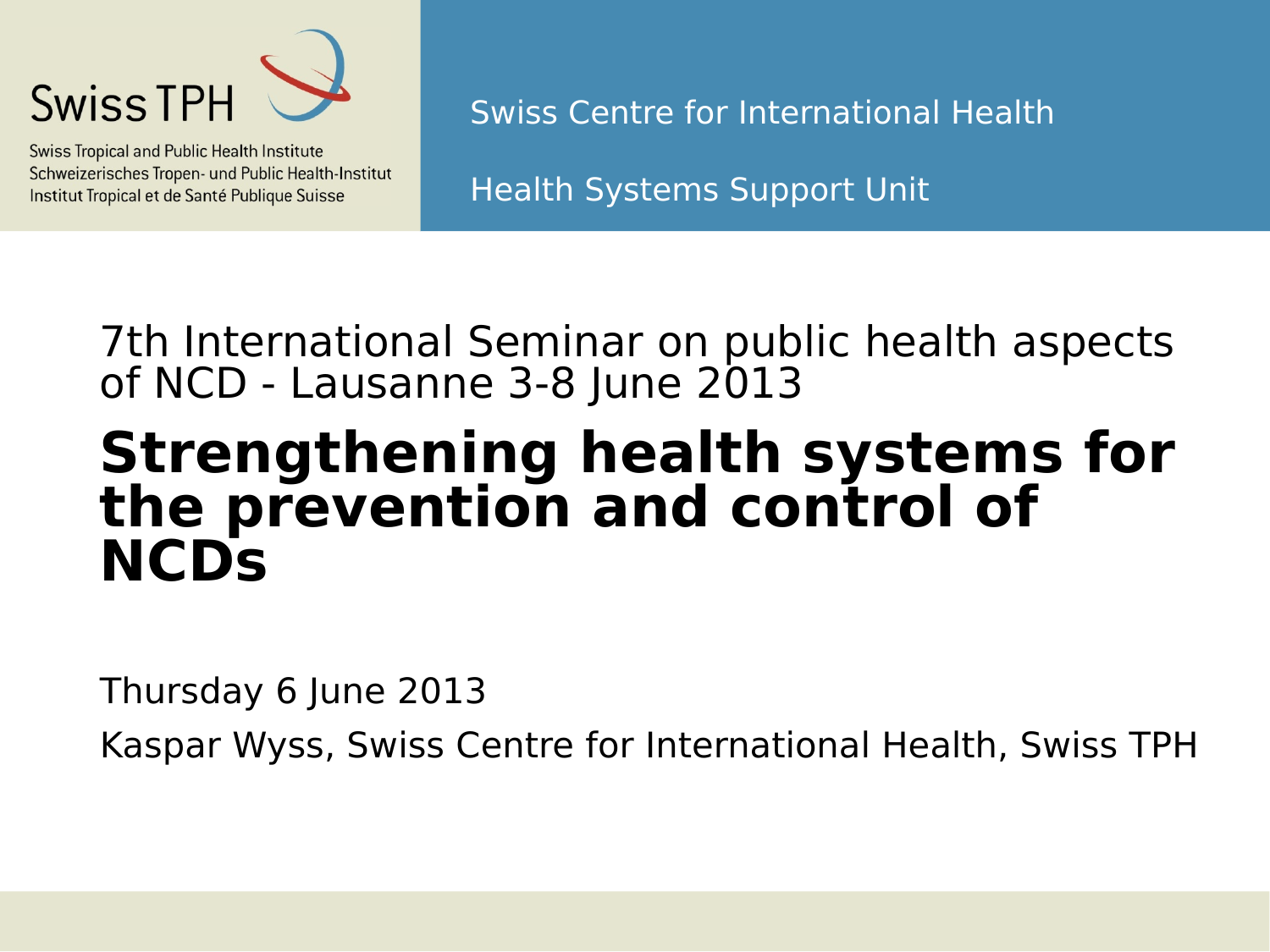

# Swiss Centre for International Health Health Systems Support Unit
7th International Seminar on public health aspects of NCD - Lausanne 3-8 June 2013
Strengthening health systems for the prevention and control of NCDs

Thursday 6 June 2013
Kaspar Wyss, Swiss Centre for International Health, Swiss TPH